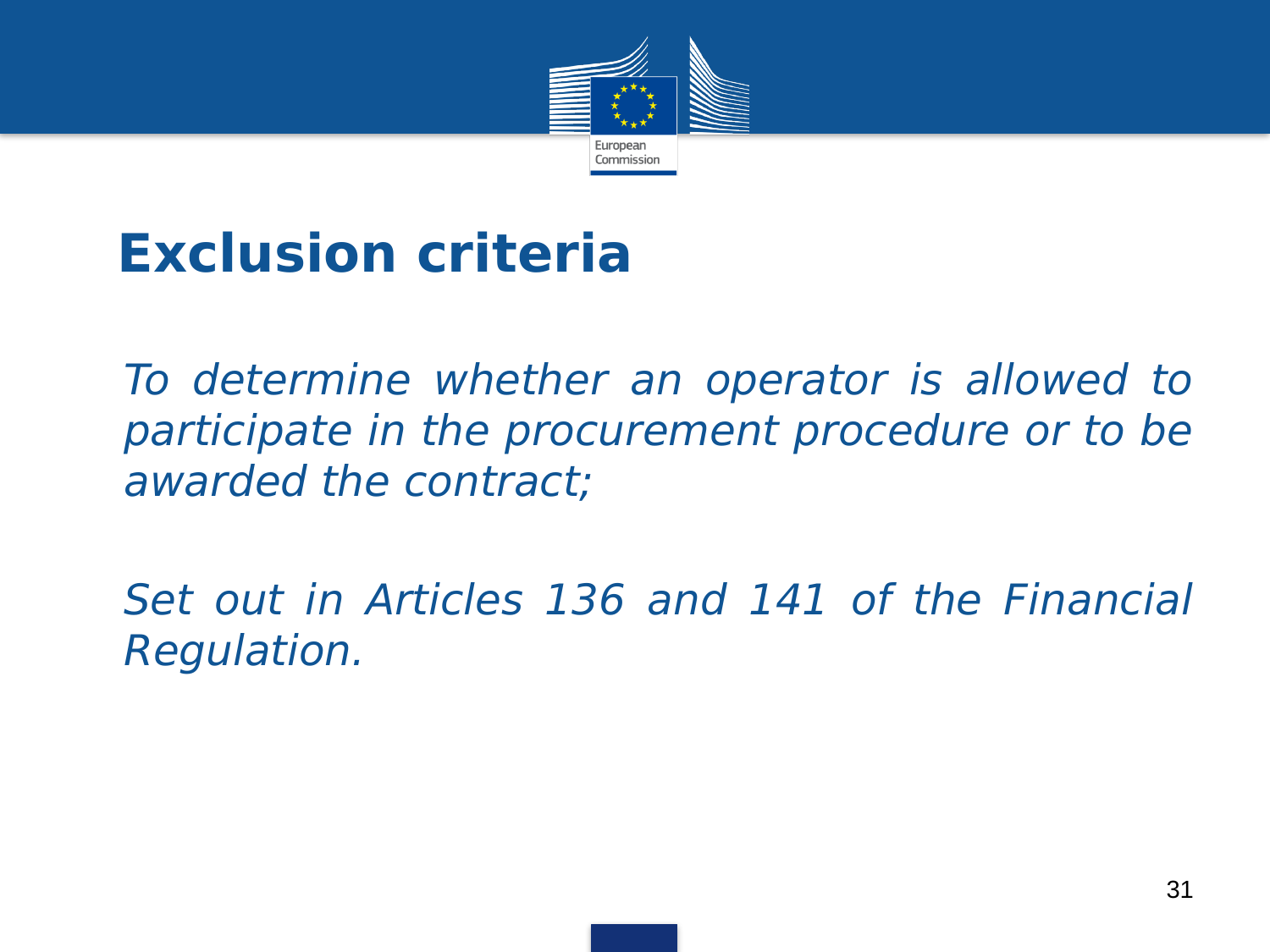

# Exclusion criteria
To determine whether an operator is allowed to participate in the procurement procedure or to be awarded the contract;

Set out in Articles 136 and 141 of the Financial Regulation.
31